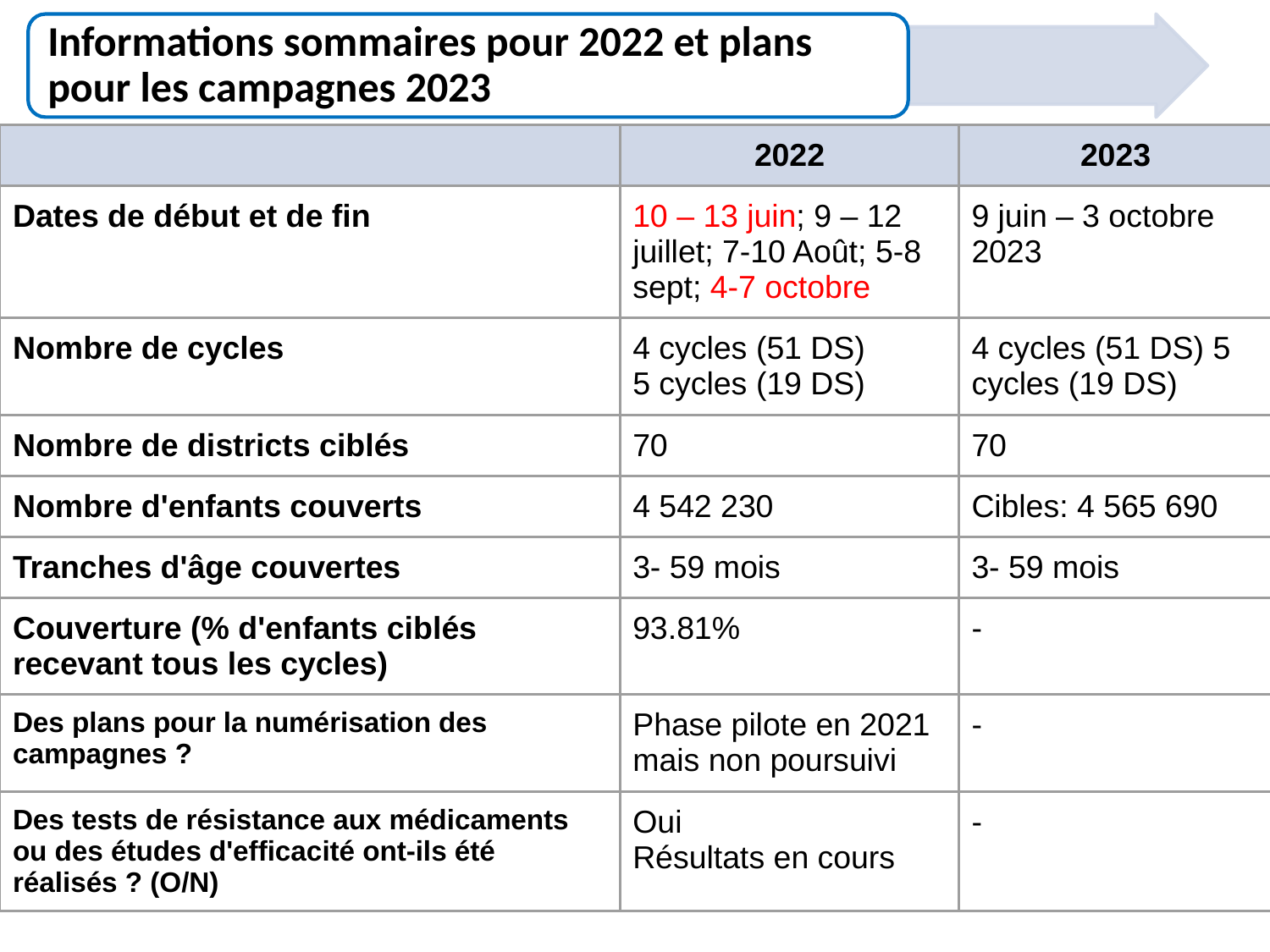

Informations sommaires pour 2022 et plans pour les campagnes 2023
|  | 2022 | 2023 |
| --- | --- | --- |
| Dates de début et de fin | 10 – 13 juin; 9 – 12 juillet; 7-10 Août; 5-8 sept; 4-7 octobre | 9 juin – 3 octobre 2023 |
| Nombre de cycles | 4 cycles (51 DS) 5 cycles (19 DS) | 4 cycles (51 DS) 5 cycles (19 DS) |
| Nombre de districts ciblés | 70 | 70 |
| Nombre d'enfants couverts | 4 542 230 | Cibles: 4 565 690 |
| Tranches d'âge couvertes | 3- 59 mois | 3- 59 mois |
| Couverture (% d'enfants ciblés recevant tous les cycles) | 93.81% | - |
| Des plans pour la numérisation des campagnes ? | Phase pilote en 2021 mais non poursuivi | - |
| Des tests de résistance aux médicaments ou des études d'efficacité ont-ils été réalisés ? (O/N) | Oui Résultats en cours | - |